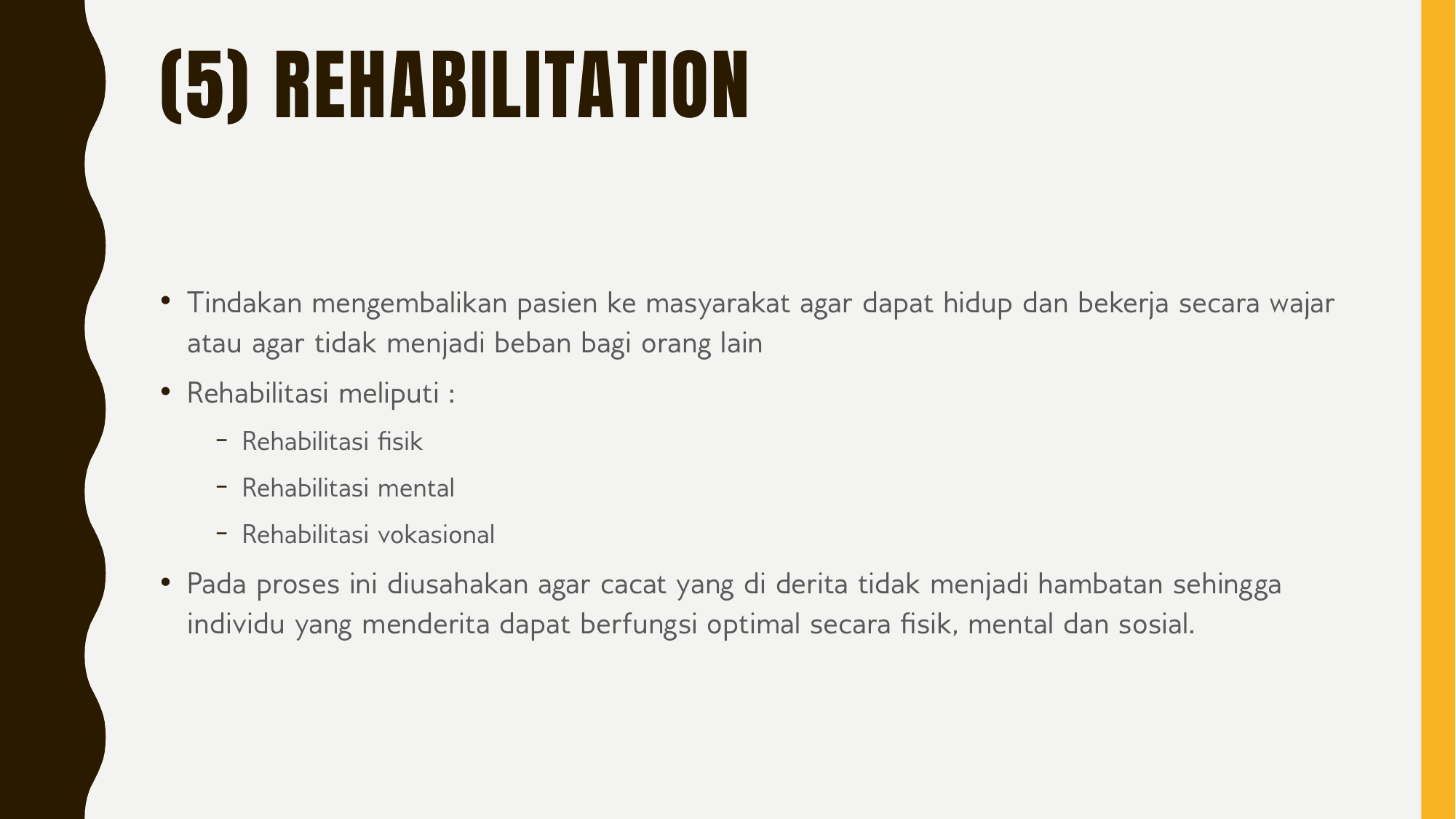

# (5) rehabilitation
Tindakan mengembalikan pasien ke masyarakat agar dapat hidup dan bekerja secara wajar atau agar tidak menjadi beban bagi orang lain
Rehabilitasi meliputi :
Rehabilitasi fisik
Rehabilitasi mental
Rehabilitasi vokasional
Pada proses ini diusahakan agar cacat yang di derita tidak menjadi hambatan sehingga individu yang menderita dapat berfungsi optimal secara fisik, mental dan sosial.